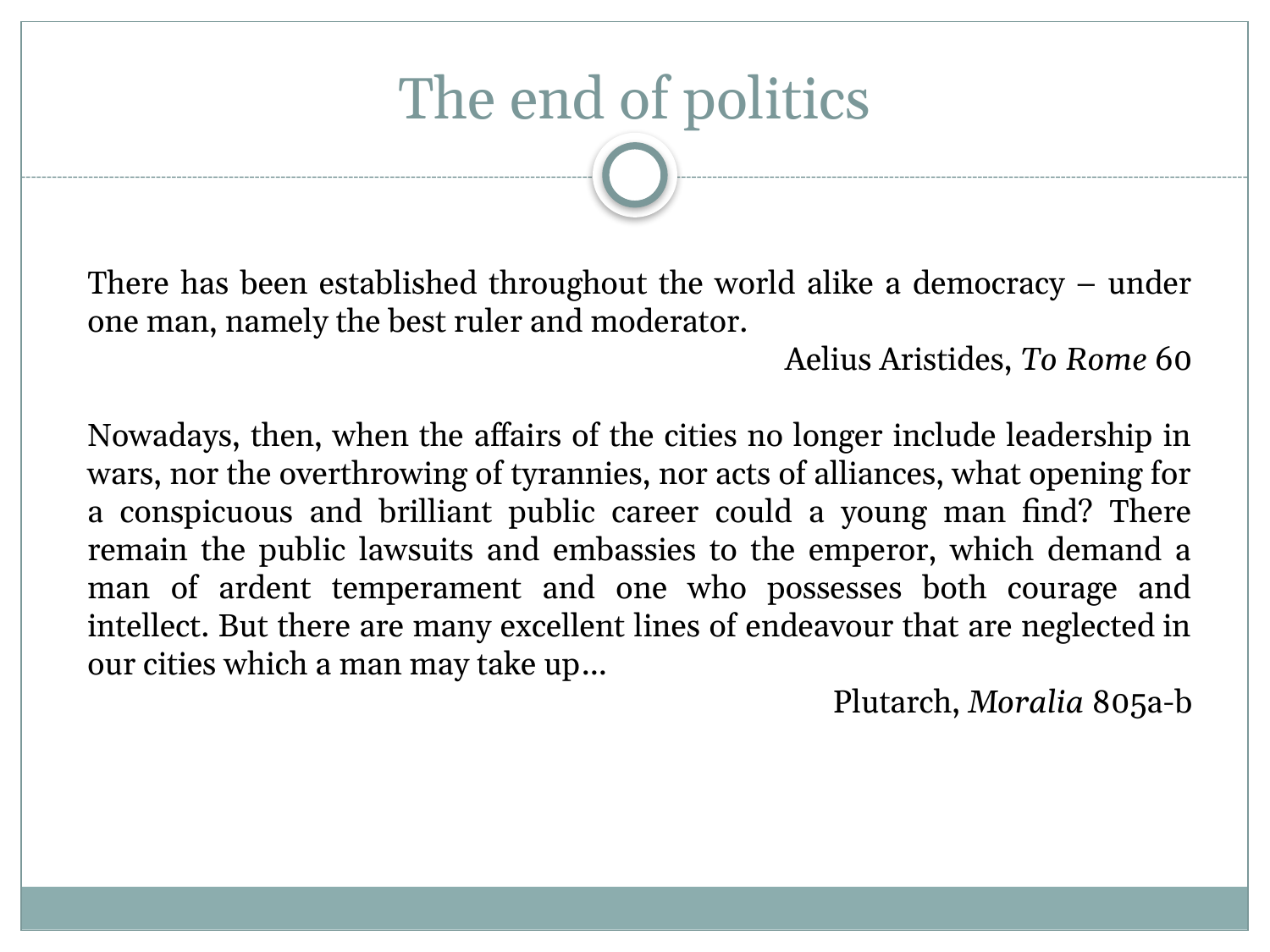

# The end of politics
There has been established throughout the world alike a democracy – under one man, namely the best ruler and moderator.
Aelius Aristides, To Rome 60

Nowadays, then, when the affairs of the cities no longer include leadership in wars, nor the overthrowing of tyrannies, nor acts of alliances, what opening for a conspicuous and brilliant public career could a young man find? There remain the public lawsuits and embassies to the emperor, which demand a man of ardent temperament and one who possesses both courage and intellect. But there are many excellent lines of endeavour that are neglected in our cities which a man may take up…
Plutarch, Moralia 805a-b